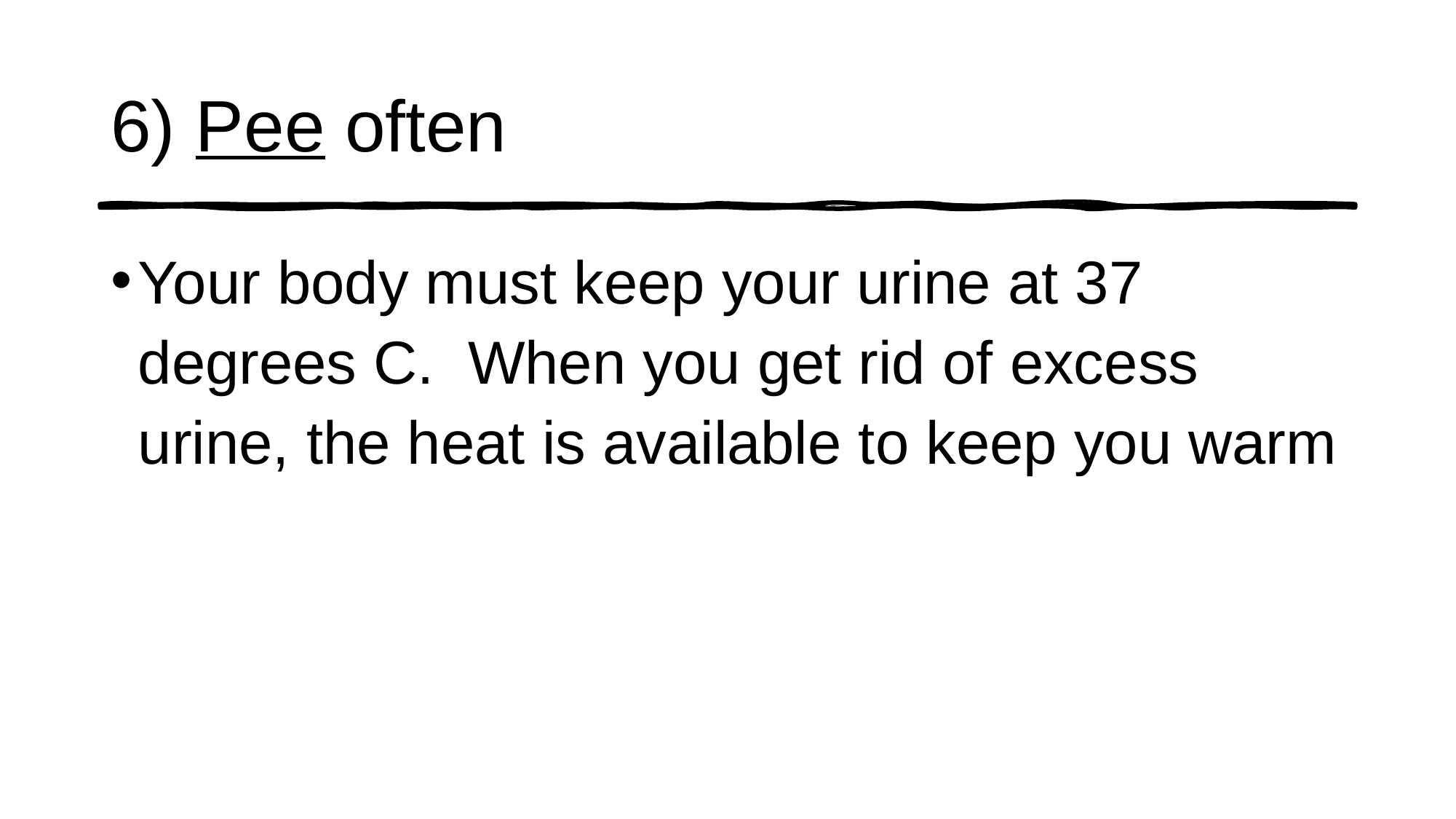

# 6) Pee often
Your body must keep your urine at 37 degrees C.  When you get rid of excess urine, the heat is available to keep you warm